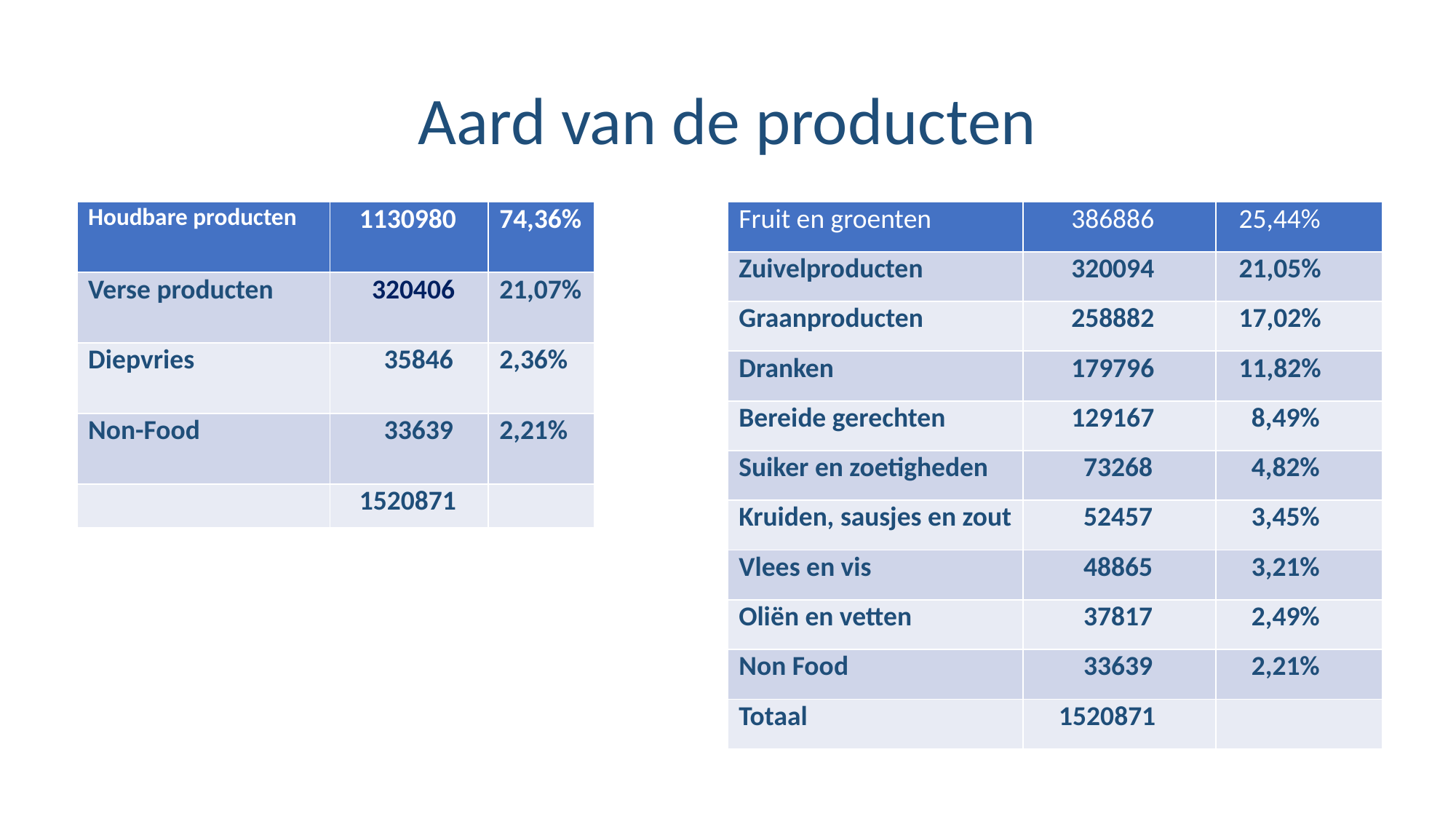

# Aard van de producten
| Houdbare producten | 1130980 | 74,36% |
| --- | --- | --- |
| Verse producten | 320406 | 21,07% |
| Diepvries | 35846 | 2,36% |
| Non-Food | 33639 | 2,21% |
|  | 1520871 |  |
| Fruit en groenten | 386886 | 25,44% |
| --- | --- | --- |
| Zuivelproducten | 320094 | 21,05% |
| Graanproducten | 258882 | 17,02% |
| Dranken | 179796 | 11,82% |
| Bereide gerechten | 129167 | 8,49% |
| Suiker en zoetigheden | 73268 | 4,82% |
| Kruiden, sausjes en zout | 52457 | 3,45% |
| Vlees en vis | 48865 | 3,21% |
| Oliën en vetten | 37817 | 2,49% |
| Non Food | 33639 | 2,21% |
| Totaal | 1520871 |  |